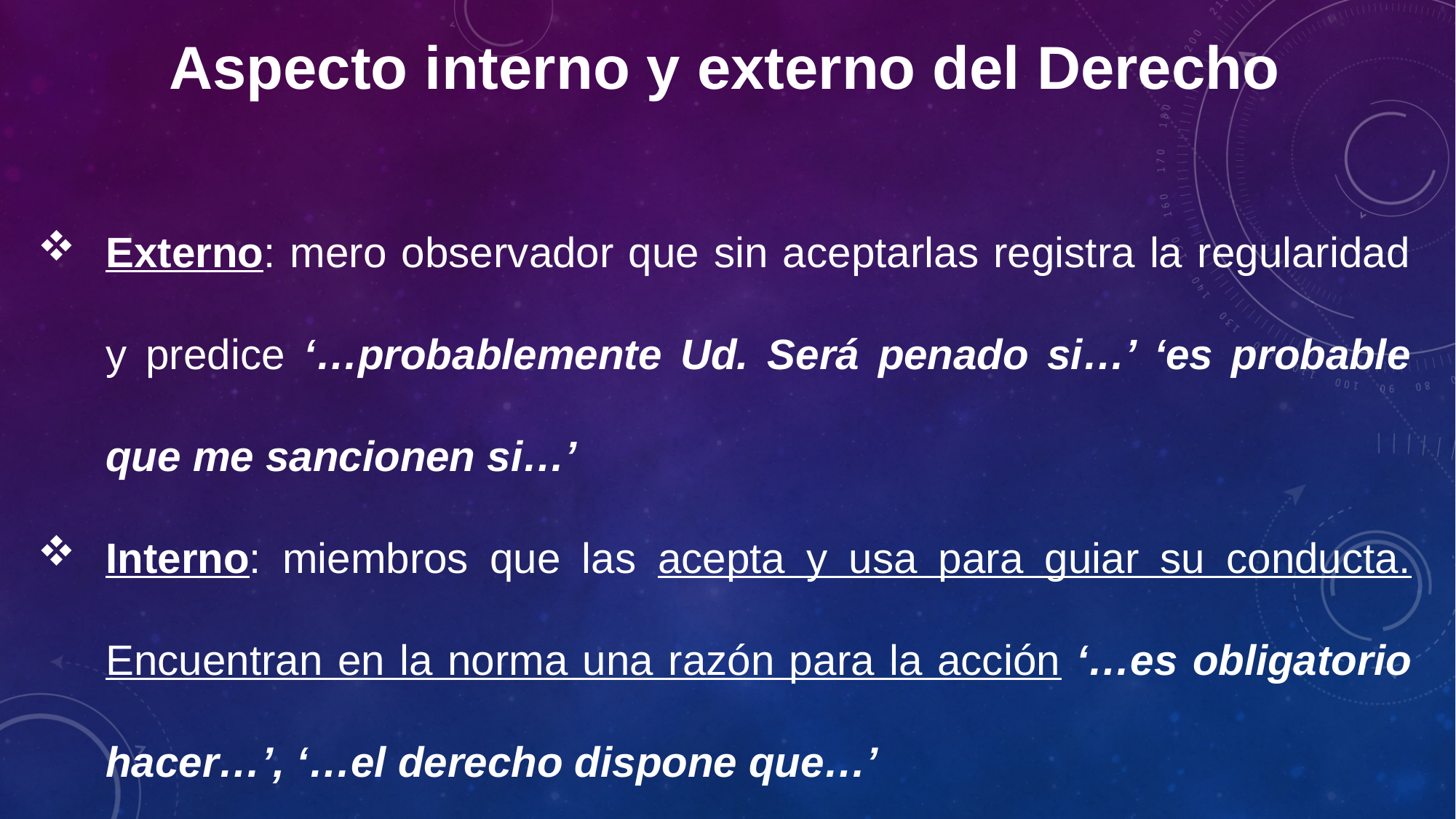

Aspecto interno y externo del Derecho

Externo: mero observador que sin aceptarlas registra la regularidad y predice ‘…probablemente Ud. Será penado si…’ ‘es probable que me sancionen si…’
Interno: miembros que las acepta y usa para guiar su conducta. Encuentran en la norma una razón para la acción ‘…es obligatorio hacer…’, ‘…el derecho dispone que…’